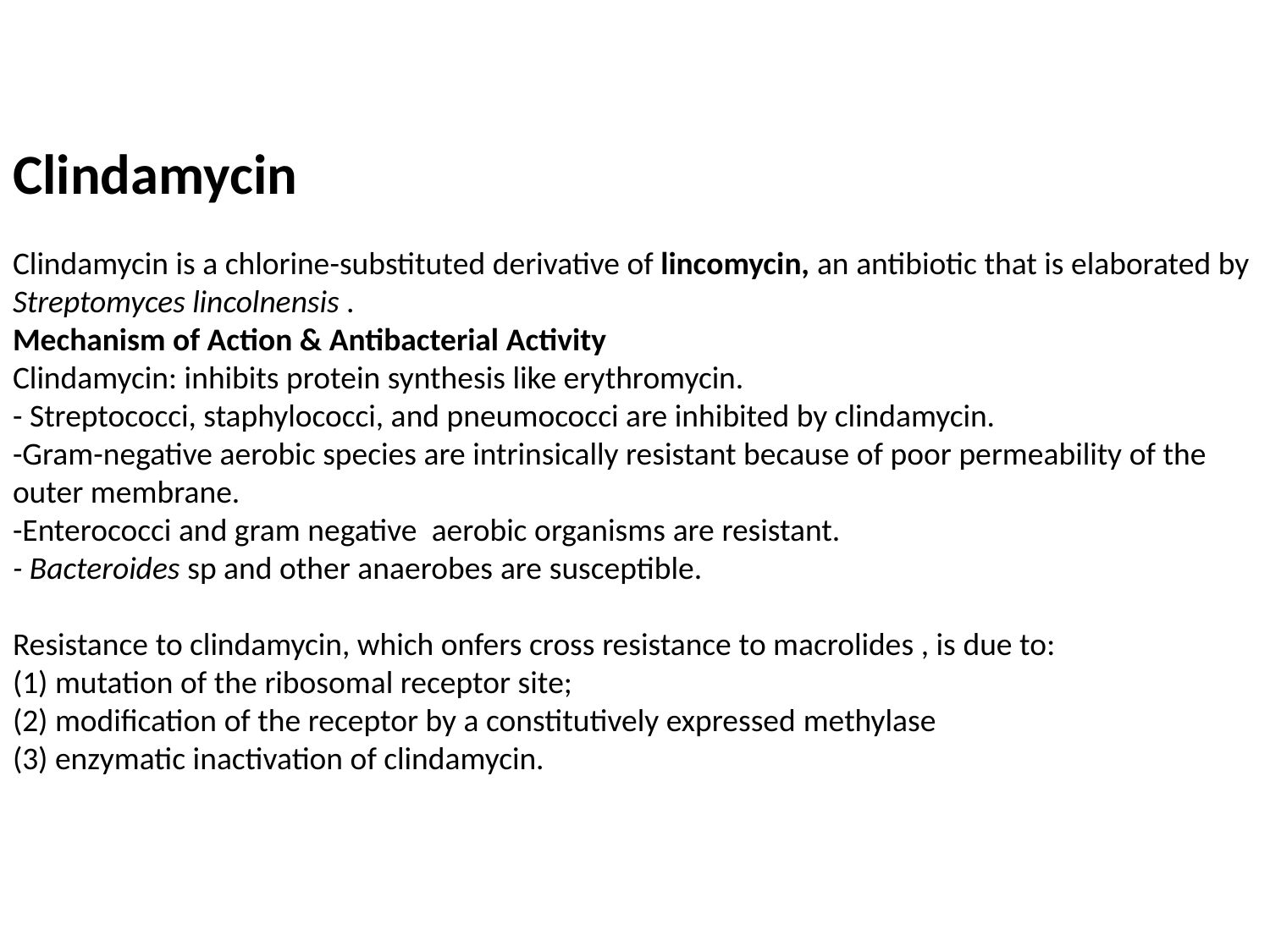

# Clindamycin   Clindamycin is a chlorine-substituted derivative of lincomycin, an antibiotic that is elaborated by Streptomyces lincolnensis . Mechanism of Action & Antibacterial Activity Clindamycin: inhibits protein synthesis like erythromycin. - Streptococci, staphylococci, and pneumococci are inhibited by clindamycin. -Gram-negative aerobic species are intrinsically resistant because of poor permeability of the outer membrane. -Enterococci and gram negative  aerobic organisms are resistant. - Bacteroides sp and other anaerobes are susceptible.   Resistance to clindamycin, which onfers cross resistance to macrolides , is due to: (1) mutation of the ribosomal receptor site; (2) modification of the receptor by a constitutively expressed methylase (3) enzymatic inactivation of clindamycin.